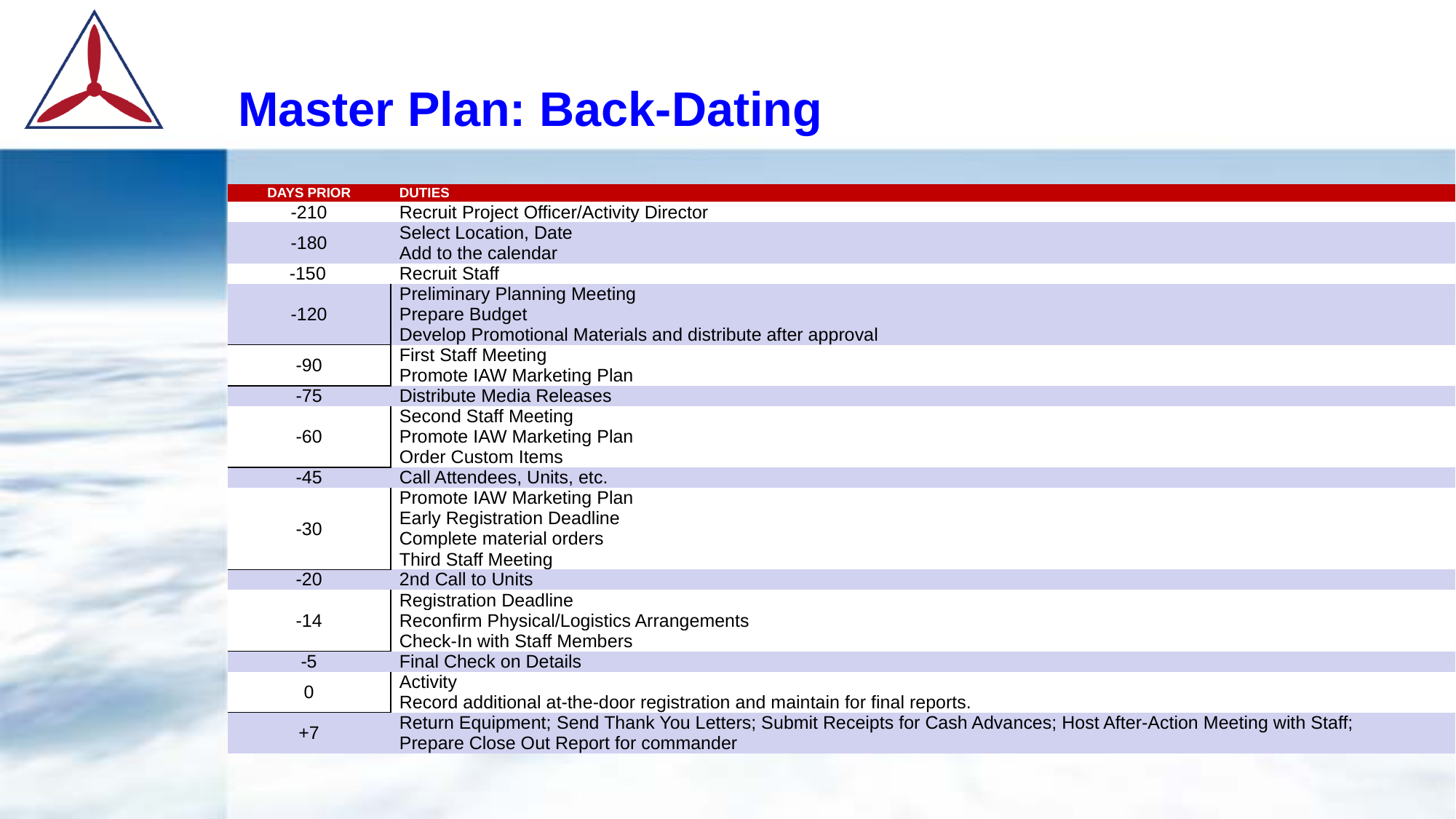

Master Plan: Back-Dating
| DAYS PRIOR | DUTIES |
| --- | --- |
| -210 | Recruit Project Officer/Activity Director |
| -180 | Select Location, Date Add to the calendar |
| -150 | Recruit Staff |
| -120 | Preliminary Planning Meeting |
|  | Prepare Budget |
|  | Develop Promotional Materials and distribute after approval |
| -90 | First Staff Meeting |
|  | Promote IAW Marketing Plan |
| -75 | Distribute Media Releases |
| -60 | Second Staff Meeting |
|  | Promote IAW Marketing Plan |
|  | Order Custom Items |
| -45 | Call Attendees, Units, etc. |
| -30 | Promote IAW Marketing Plan |
|  | Early Registration Deadline |
|  | Complete material orders |
|  | Third Staff Meeting |
| -20 | 2nd Call to Units |
| -14 | Registration Deadline |
|  | Reconfirm Physical/Logistics Arrangements |
|  | Check-In with Staff Members |
| -5 | Final Check on Details |
| 0 | Activity |
|  | Record additional at-the-door registration and maintain for final reports. |
| +7 | Return Equipment; Send Thank You Letters; Submit Receipts for Cash Advances; Host After-Action Meeting with Staff; Prepare Close Out Report for commander |